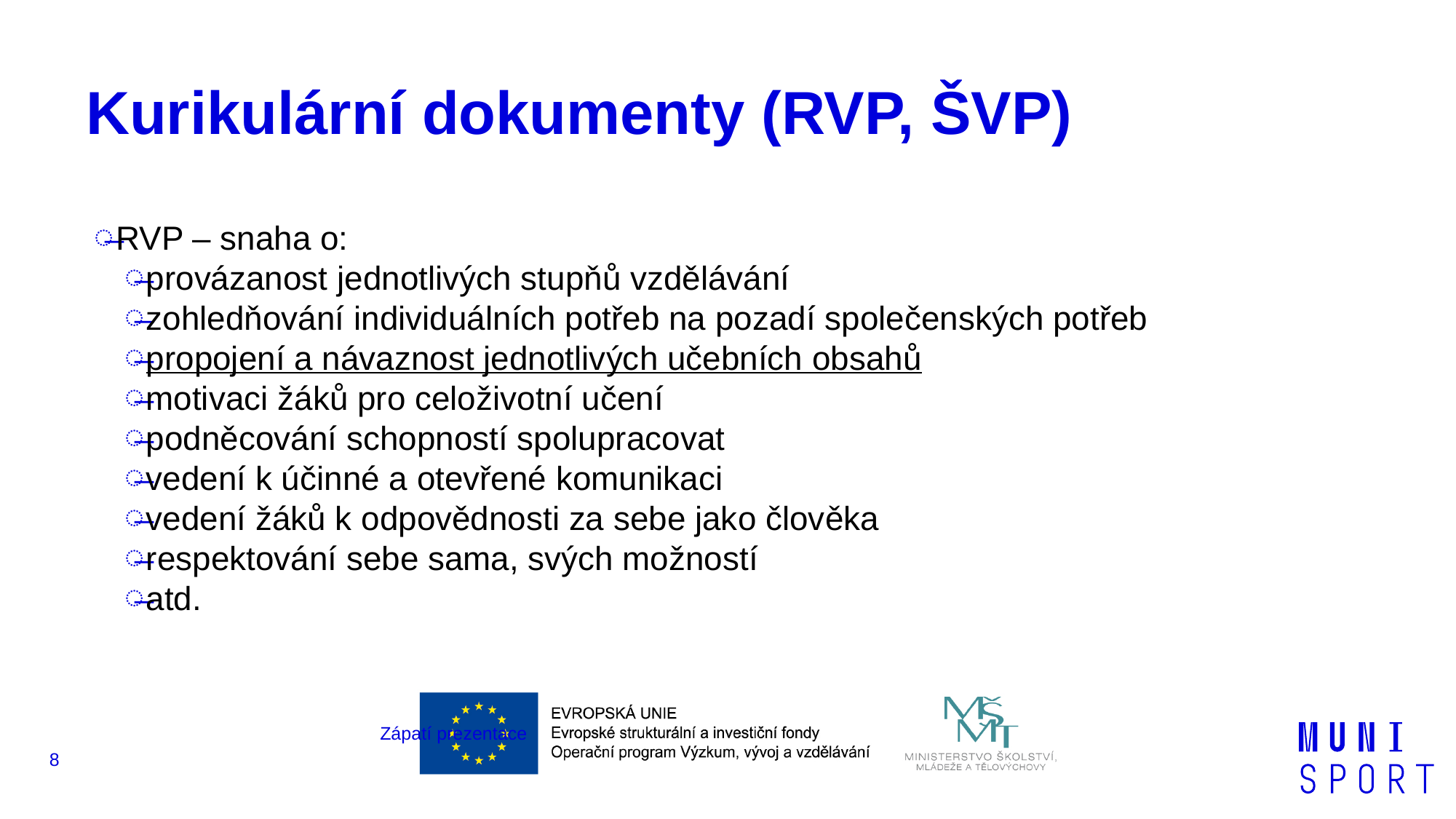

# Kurikulární dokumenty (RVP, ŠVP)
RVP – snaha o:
provázanost jednotlivých stupňů vzdělávání
zohledňování individuálních potřeb na pozadí společenských potřeb
propojení a návaznost jednotlivých učebních obsahů
motivaci žáků pro celoživotní učení
podněcování schopností spolupracovat
vedení k účinné a otevřené komunikaci
vedení žáků k odpovědnosti za sebe jako člověka
respektování sebe sama, svých možností
atd.

Zápatí prezentace
8